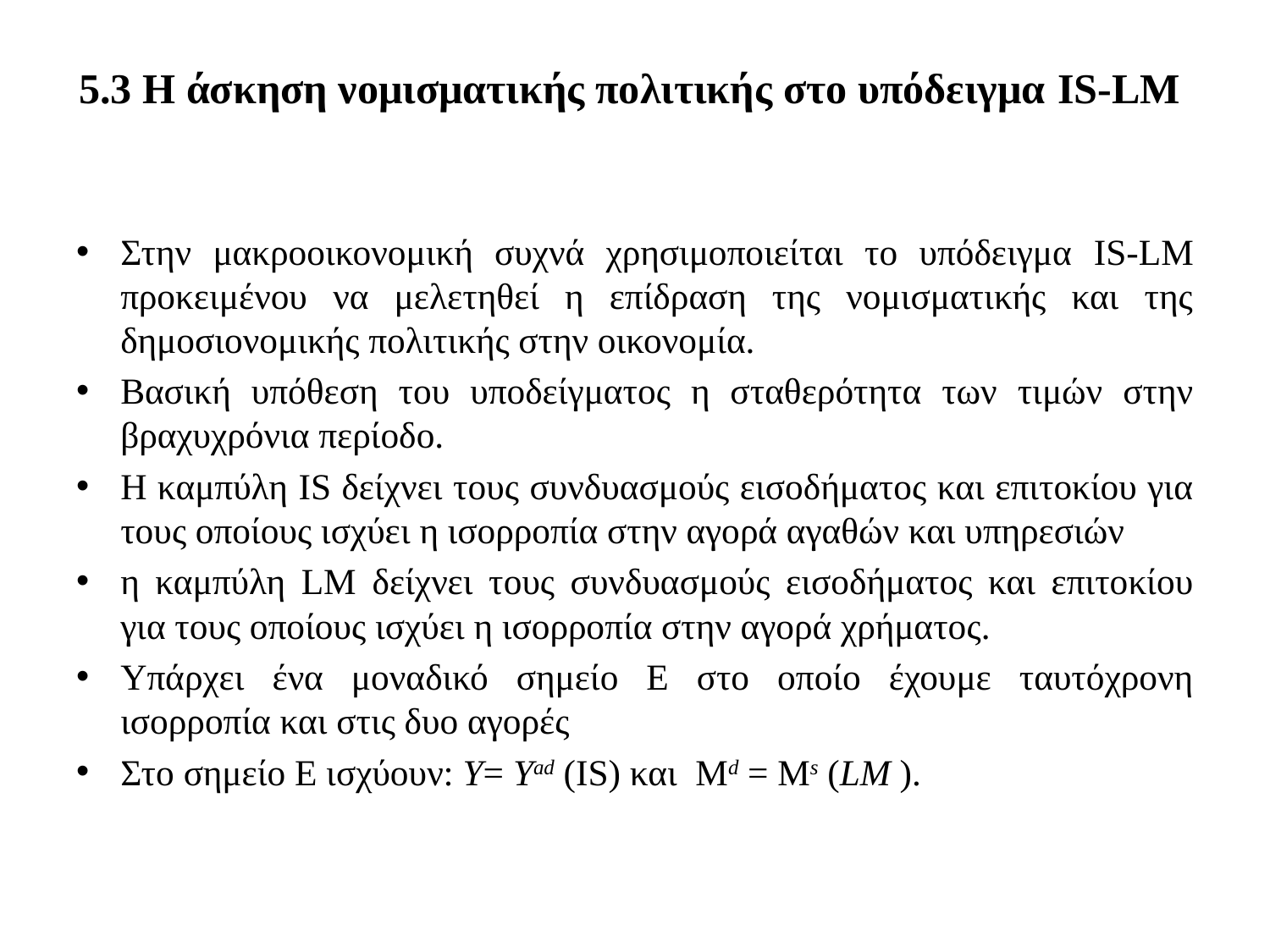

# 5.3 Η άσκηση νομισματικής πολιτικής στο υπόδειγμα IS-LM
Στην μακροοικονομική συχνά χρησιμοποιείται το υπόδειγμα IS-LM προκειμένου να μελετηθεί η επίδραση της νομισματικής και της δημοσιονομικής πολιτικής στην οικονομία.
Βασική υπόθεση του υποδείγματος η σταθερότητα των τιμών στην βραχυχρόνια περίοδο.
Η καμπύλη IS δείχνει τους συνδυασμούς εισοδήματος και επιτοκίου για τους οποίους ισχύει η ισορροπία στην αγορά αγαθών και υπηρεσιών
η καμπύλη LM δείχνει τους συνδυασμούς εισοδήματος και επιτοκίου για τους οποίους ισχύει η ισορροπία στην αγορά χρήματος.
Υπάρχει ένα μοναδικό σημείο Ε στο οποίο έχουμε ταυτόχρονη ισορροπία και στις δυο αγορές
Στο σημείο Ε ισχύουν: Y= Yad (IS) και  Md = Ms (LM ).